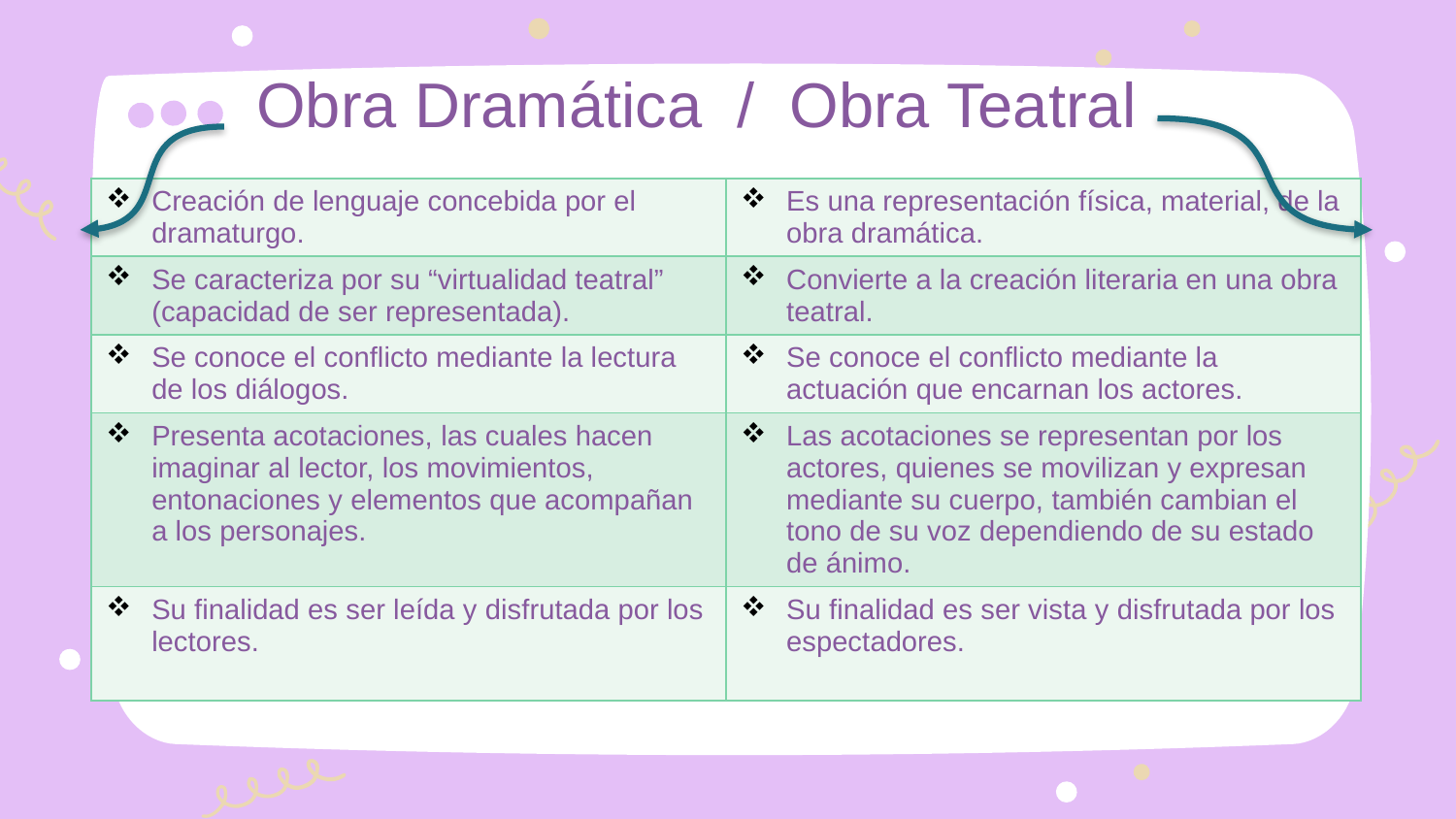

# Obra Dramática  /  Obra Teatral
| Creación de lenguaje concebida por el dramaturgo. | Es una representación física, material, de la obra dramática. |
| --- | --- |
| Se caracteriza por su “virtualidad teatral” (capacidad de ser representada). | Convierte a la creación literaria en una obra teatral. |
| Se conoce el conflicto mediante la lectura de los diálogos. | Se conoce el conflicto mediante la actuación que encarnan los actores. |
| Presenta acotaciones, las cuales hacen imaginar al lector, los movimientos, entonaciones y elementos que acompañan a los personajes. | Las acotaciones se representan por los actores, quienes se movilizan y expresan mediante su cuerpo, también cambian el tono de su voz dependiendo de su estado de ánimo. |
| Su finalidad es ser leída y disfrutada por los lectores. | Su finalidad es ser vista y disfrutada por los espectadores. |